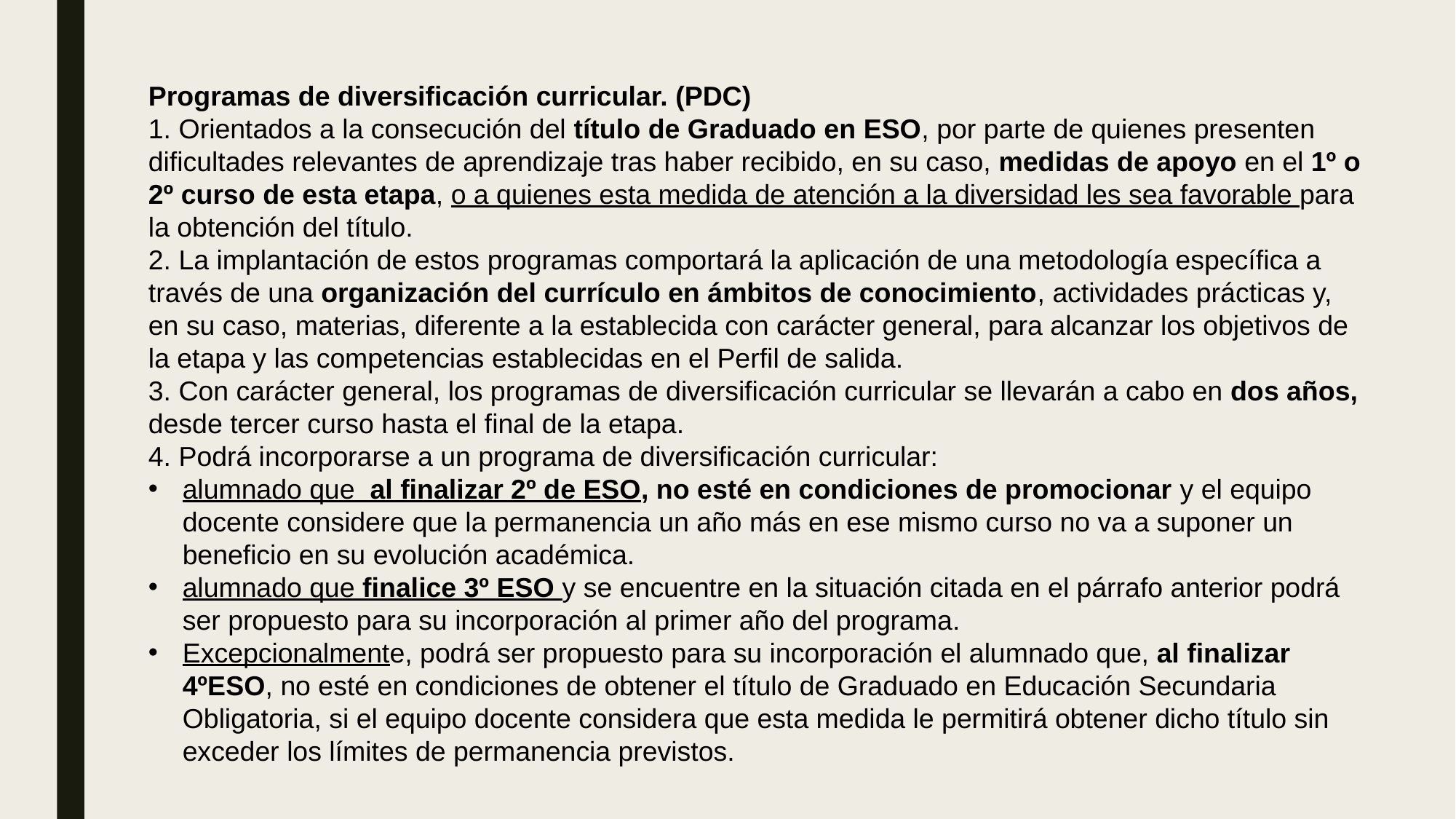

Programas de diversificación curricular. (PDC)
1. Orientados a la consecución del título de Graduado en ESO, por parte de quienes presenten dificultades relevantes de aprendizaje tras haber recibido, en su caso, medidas de apoyo en el 1º o 2º curso de esta etapa, o a quienes esta medida de atención a la diversidad les sea favorable para la obtención del título.
2. La implantación de estos programas comportará la aplicación de una metodología específica a través de una organización del currículo en ámbitos de conocimiento, actividades prácticas y, en su caso, materias, diferente a la establecida con carácter general, para alcanzar los objetivos de la etapa y las competencias establecidas en el Perfil de salida.
3. Con carácter general, los programas de diversificación curricular se llevarán a cabo en dos años, desde tercer curso hasta el final de la etapa.
4. Podrá incorporarse a un programa de diversificación curricular:
alumnado que  al finalizar 2º de ESO, no esté en condiciones de promocionar y el equipo docente considere que la permanencia un año más en ese mismo curso no va a suponer un beneficio en su evolución académica.
alumnado que finalice 3º ESO y se encuentre en la situación citada en el párrafo anterior podrá ser propuesto para su incorporación al primer año del programa.
Excepcionalmente, podrá ser propuesto para su incorporación el alumnado que, al finalizar 4ºESO, no esté en condiciones de obtener el título de Graduado en Educación Secundaria Obligatoria, si el equipo docente considera que esta medida le permitirá obtener dicho título sin exceder los límites de permanencia previstos.